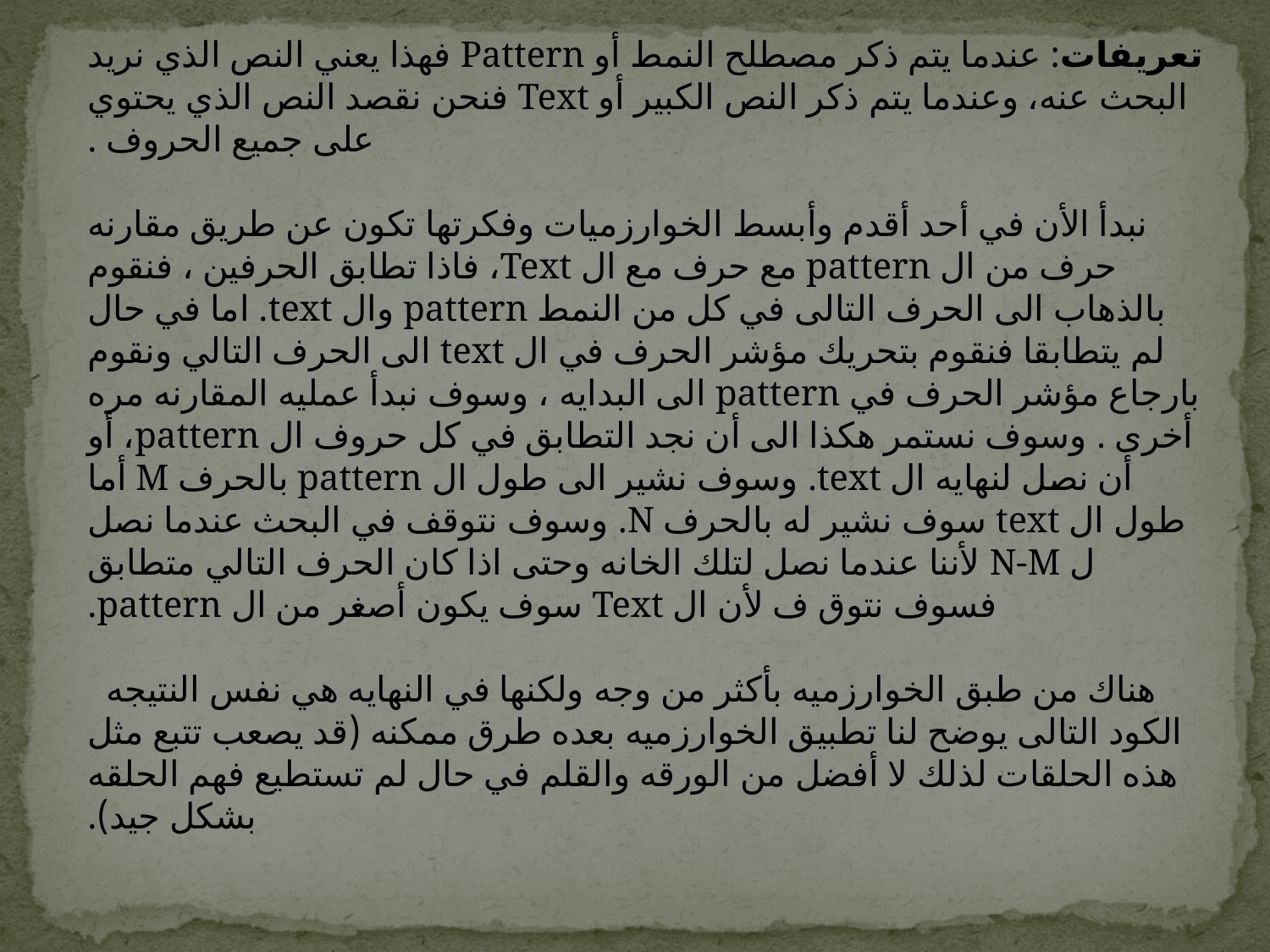

# الخوارزمية Naive Searching Algorithm   تعريفات: عندما يتم ذكر مصطلح النمط أو Pattern فهذا يعني النص الذي نريد البحث عنه، وعندما يتم ذكر النص الكبير أو Text فنحن نقصد النص الذي يحتوي على جميع الحروف .   نبدأ الأن في أحد أقدم وأبسط الخوارزميات وفكرتها تكون عن طريق مقارنه حرف من ال pattern مع حرف مع ال Text، فاذا تطابق الحرفين ، فنقوم بالذهاب الى الحرف التالى في كل من النمط pattern وال text. اما في حال لم يتطابقا فنقوم بتحريك مؤشر الحرف في ال text الى الحرف التالي ونقوم بارجاع مؤشر الحرف في pattern الى البدايه ، وسوف نبدأ عمليه المقارنه مره أخرى . وسوف نستمر هكذا الى أن نجد التطابق في كل حروف ال pattern، أو أن نصل لنهايه ال text. وسوف نشير الى طول ال pattern بالحرف M أما طول ال text سوف نشير له بالحرف N. وسوف نتوقف في البحث عندما نصل ل N-M لأننا عندما نصل لتلك الخانه وحتى اذا كان الحرف التالي متطابق فسوف نتوق ف لأن ال Text سوف يكون أصغر من ال pattern.   هناك من طبق الخوارزميه بأكثر من وجه ولكنها في النهايه هي نفس النتيجه الكود التالى يوضح لنا تطبيق الخوارزميه بعده طرق ممكنه (قد يصعب تتبع مثل هذه الحلقات لذلك لا أفضل من الورقه والقلم في حال لم تستطيع فهم الحلقه بشكل جيد).